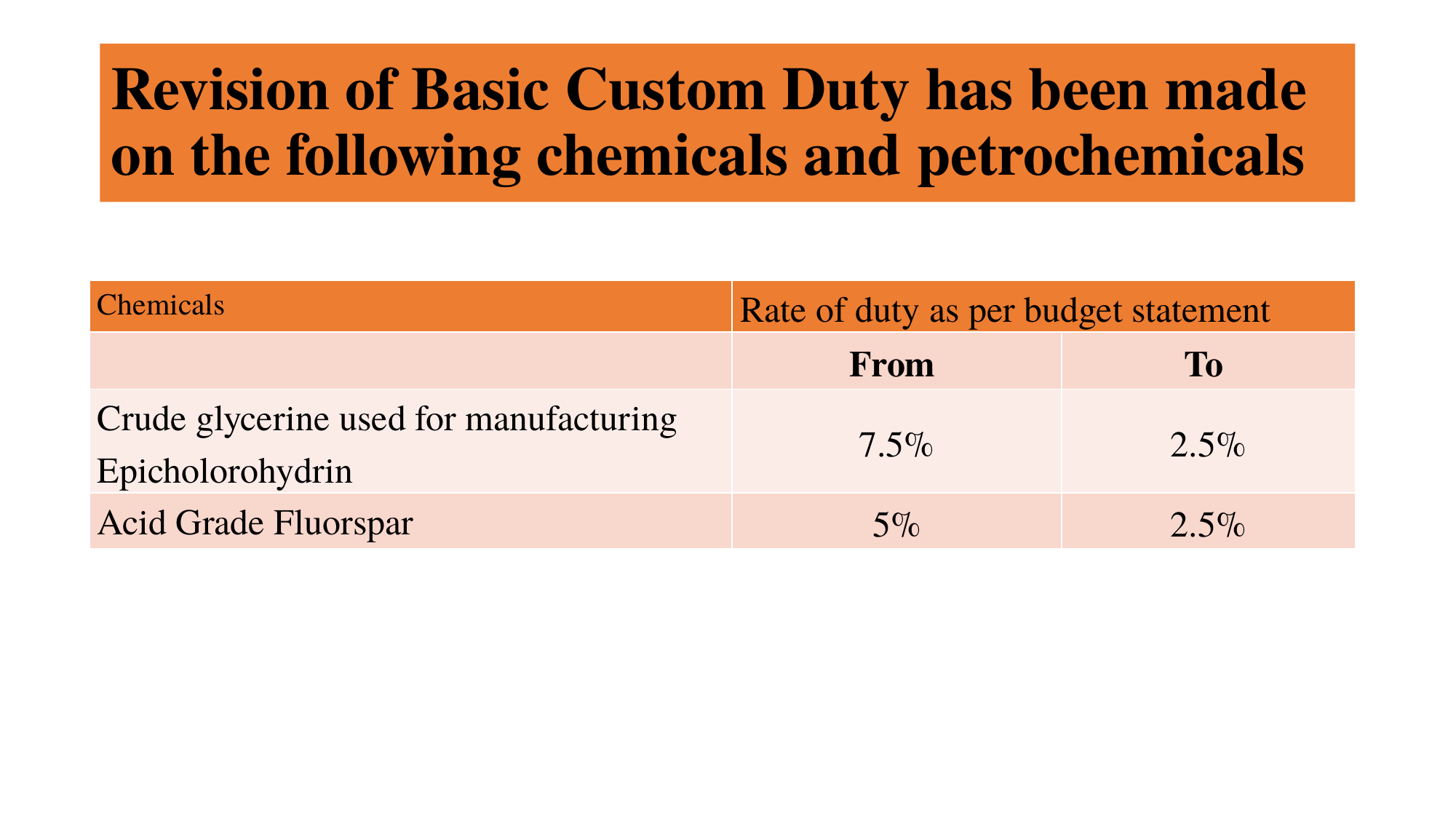

# Revision of Basic Custom Duty has been made on the following chemicals and petrochemicals
| Chemicals | Rate of duty as per budget statement |  |
| --- | --- | --- |
|  | From | To |
| Crude glycerine used for manufacturing Epicholorohydrin | 7.5% | 2.5% |
| Acid Grade Fluorspar | 5% | 2.5% |